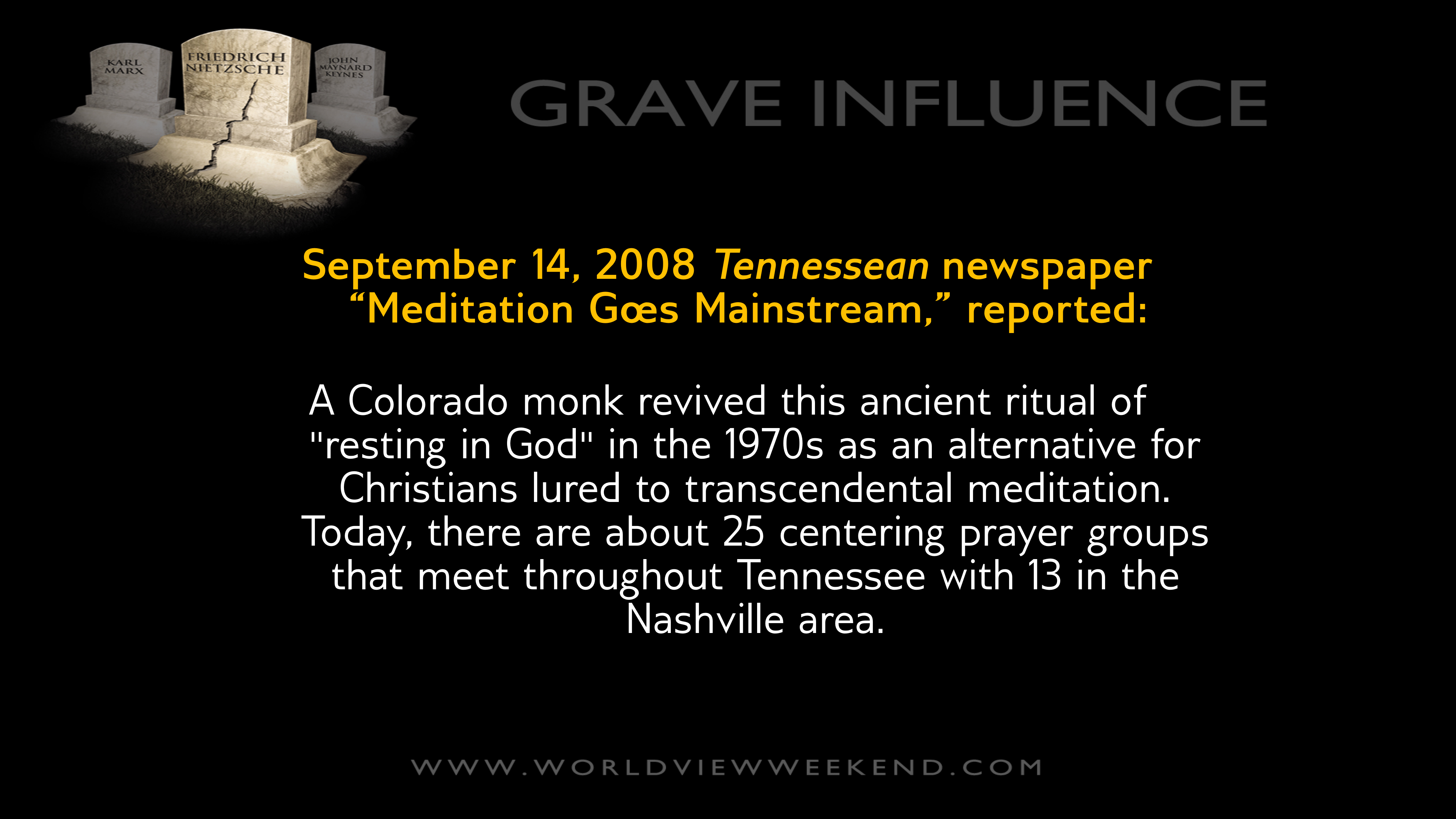

September 14, 2008 Tennessean newspaper “Meditation Goes Mainstream,” reported:
A Colorado monk revived this ancient ritual of "resting in God" in the 1970s as an alternative for Christians lured to transcendental meditation. Today, there are about 25 centering prayer groups that meet throughout Tennessee with 13 in the Nashville area.